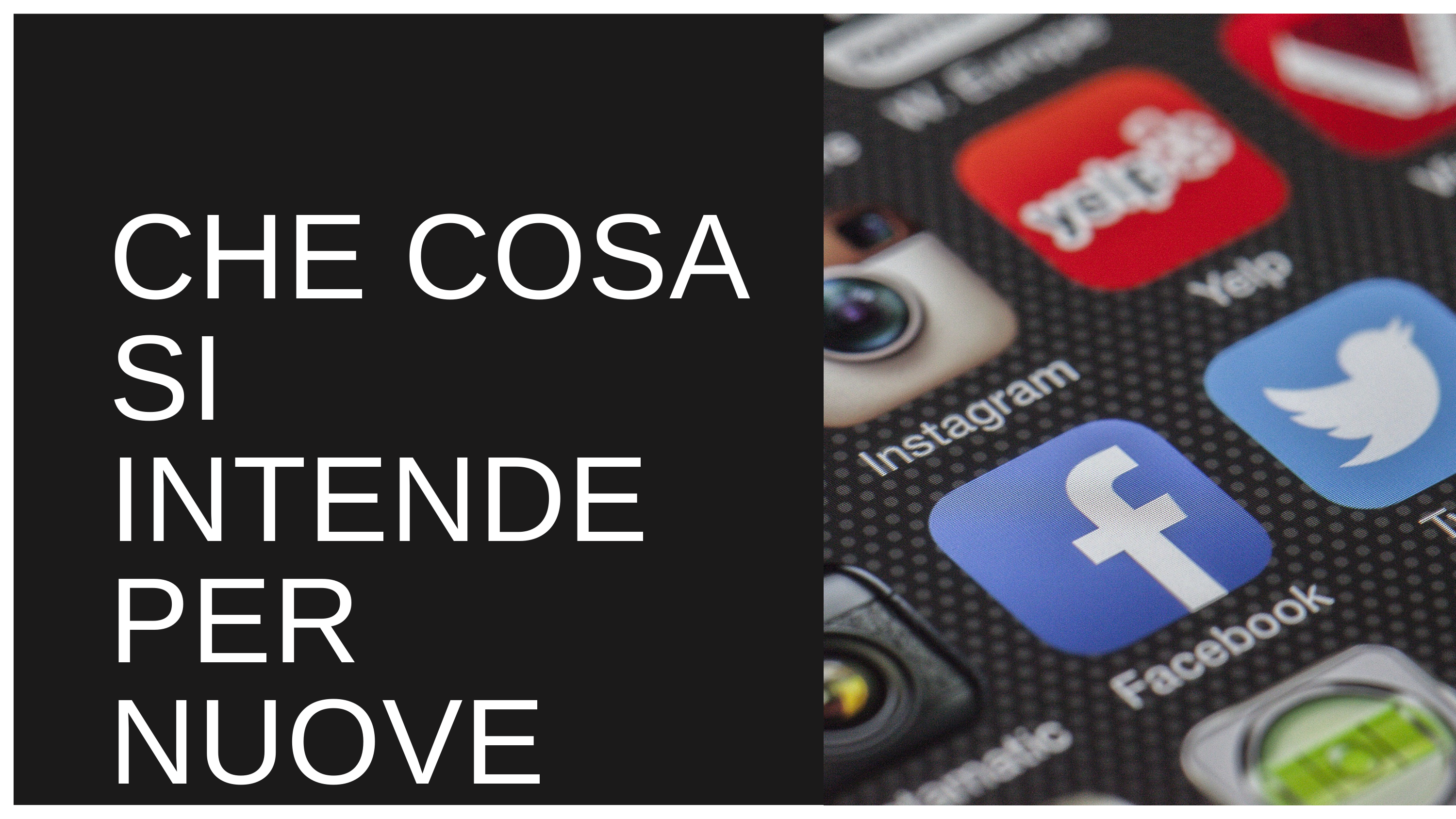

CHE COSA SI INTENDE PER NUOVE TECNOLOGIE?